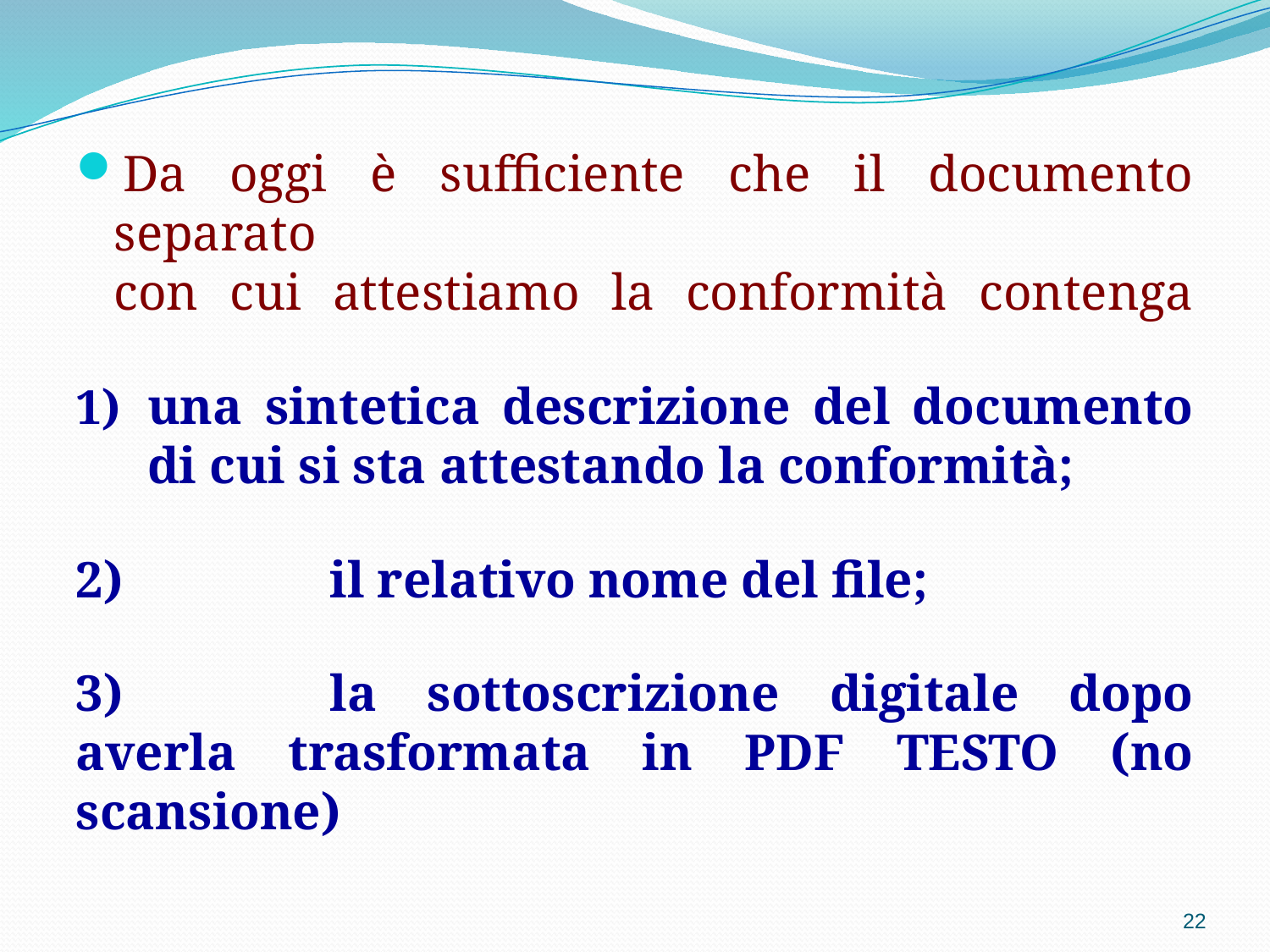

Da oggi è sufficiente che il documento separato
con cui attestiamo la conformità contenga
una sintetica descrizione del documento di cui si sta attestando la conformità;

2)		il relativo nome del file;

3)		la sottoscrizione digitale dopo averla trasformata in PDF TESTO (no scansione)
22